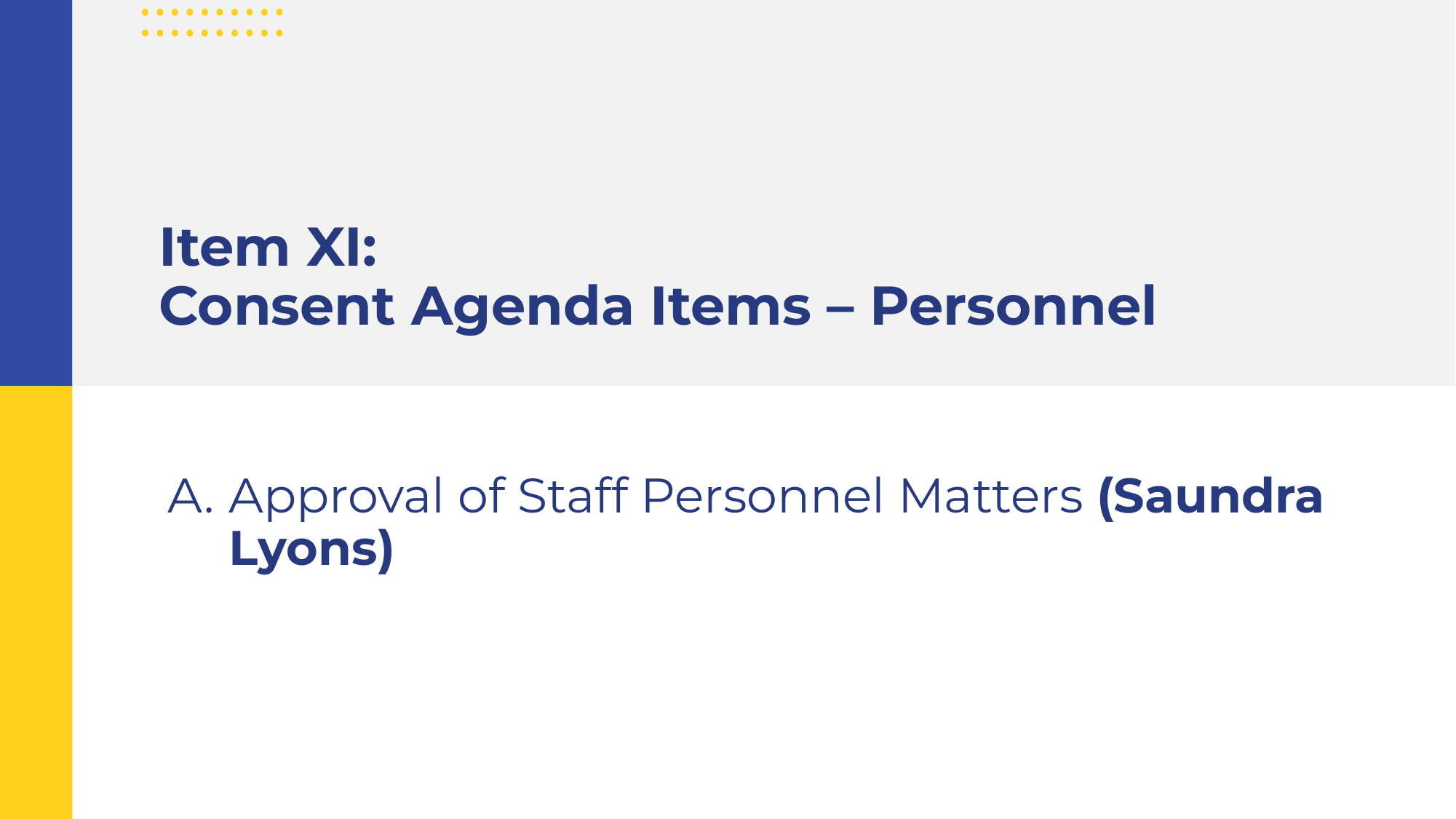

# Item XI: Consent Agenda Items – Personnel

Approval of Staff Personnel Matters (Saundra Lyons)